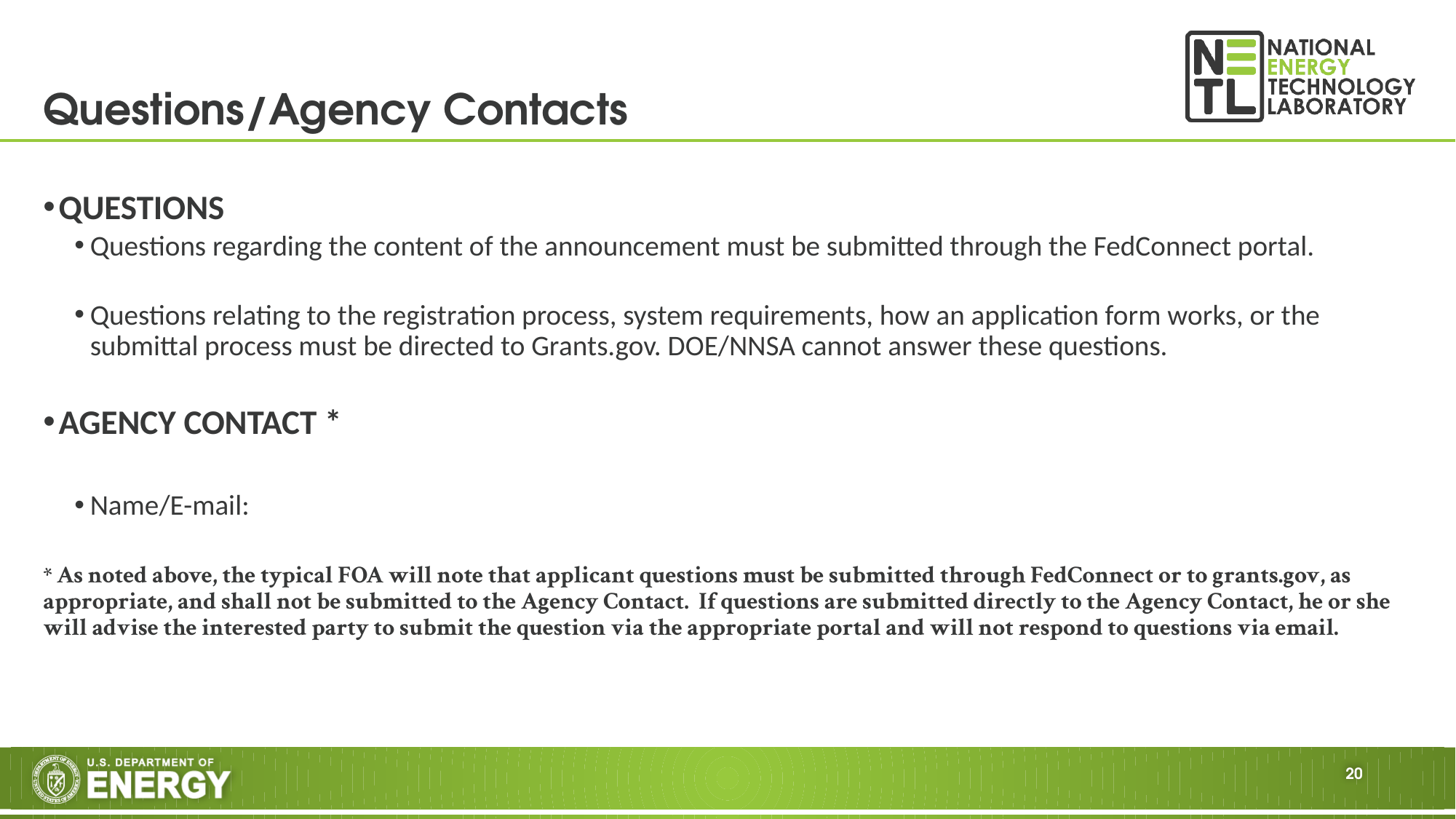

# Questions/Agency Contacts
QUESTIONS
Questions regarding the content of the announcement must be submitted through the FedConnect portal.

Questions relating to the registration process, system requirements, how an application form works, or the submittal process must be directed to Grants.gov. DOE/NNSA cannot answer these questions.

AGENCY CONTACT *

Name/E-mail:

* As noted above, the typical FOA will note that applicant questions must be submitted through FedConnect or to grants.gov, as appropriate, and shall not be submitted to the Agency Contact.  If questions are submitted directly to the Agency Contact, he or she will advise the interested party to submit the question via the appropriate portal and will not respond to questions via email.